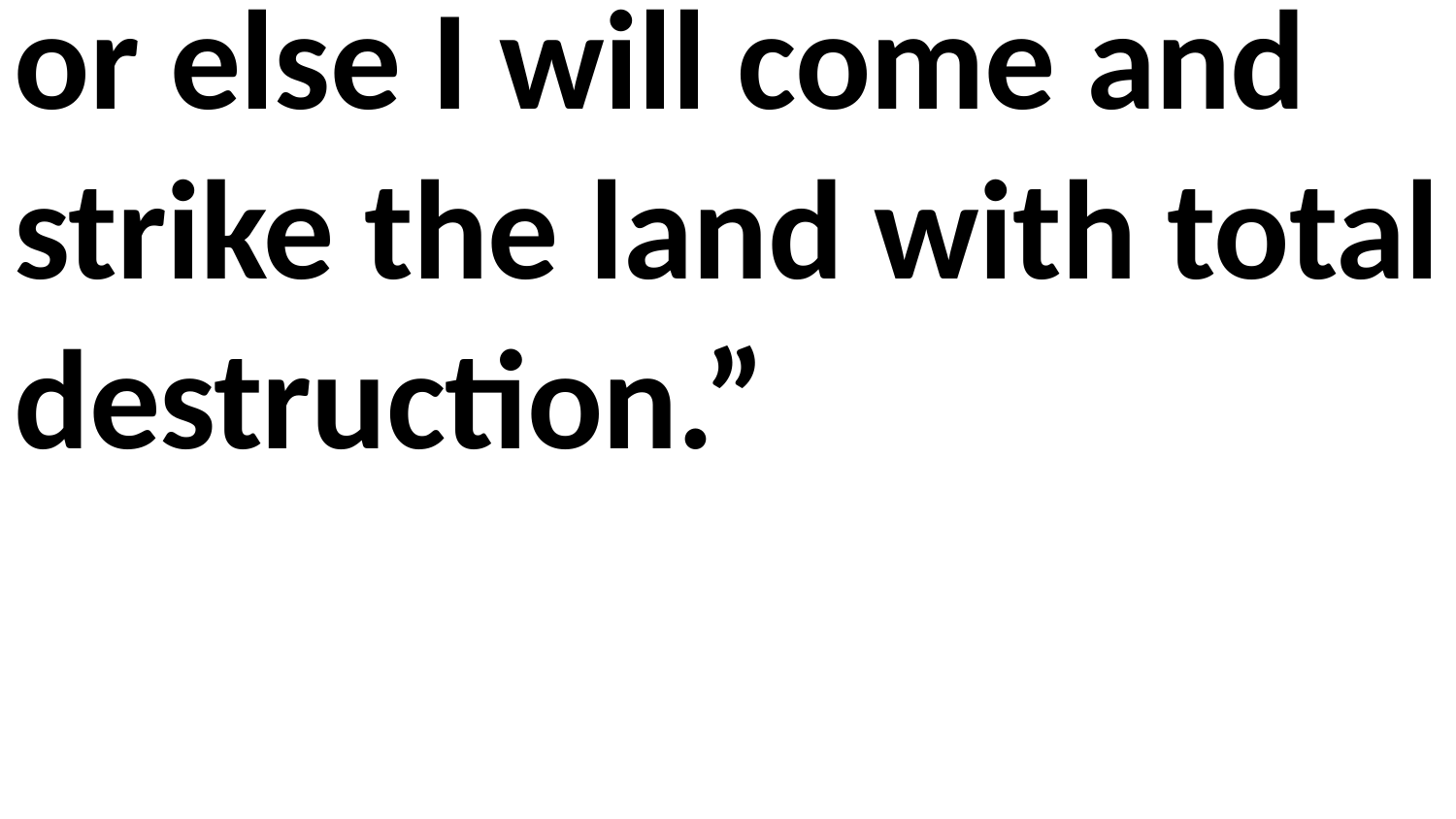

or else I will come and strike the land with total destruction.”